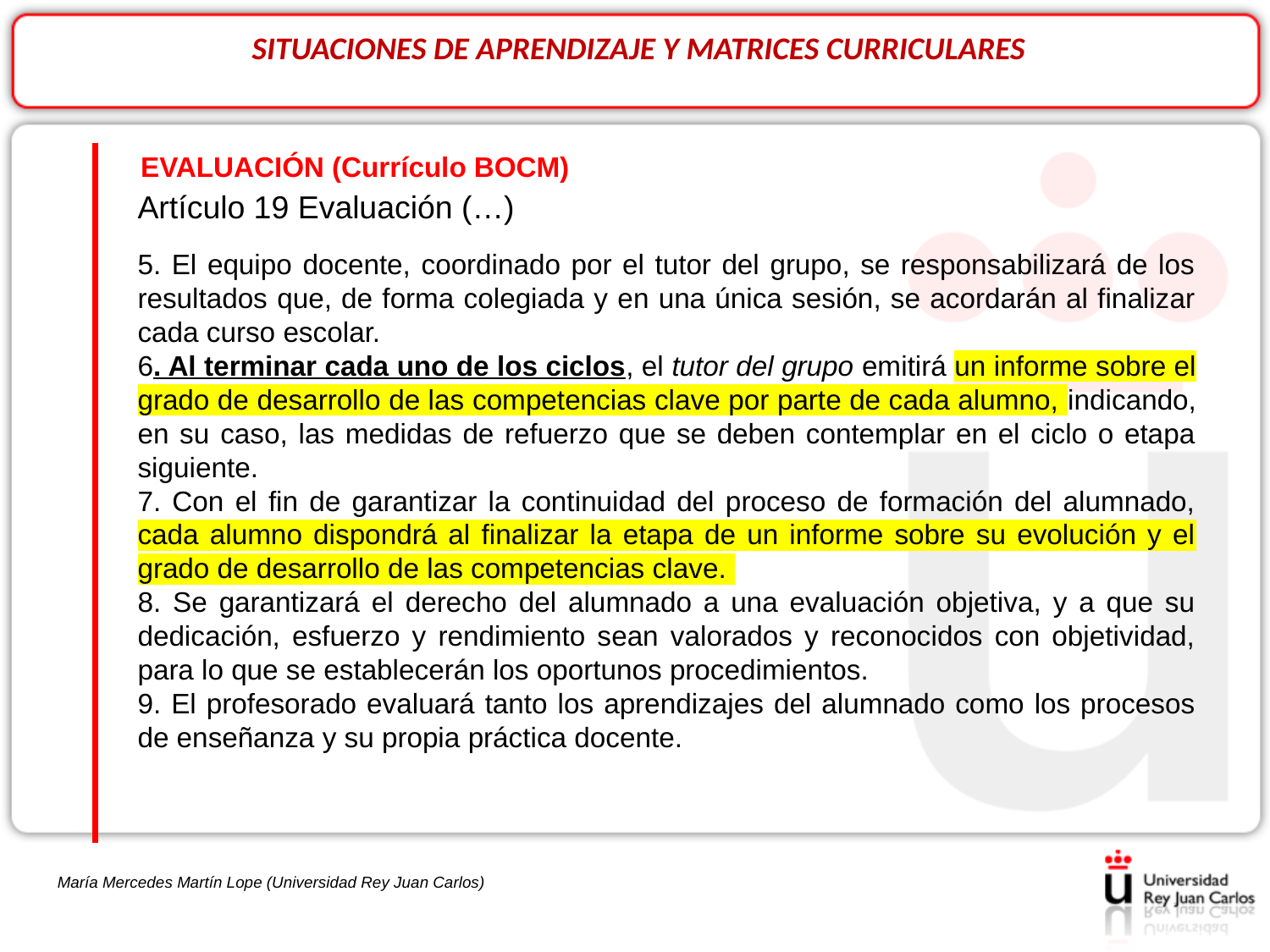

SITUACIONES DE APRENDIZAJE Y MATRICES CURRICULARES
EVALUACIÓN (Currículo BOCM)
Artículo 19 Evaluación (…)
5. El equipo docente, coordinado por el tutor del grupo, se responsabilizará de los resultados que, de forma colegiada y en una única sesión, se acordarán al finalizar cada curso escolar.
6. Al terminar cada uno de los ciclos, el tutor del grupo emitirá un informe sobre el grado de desarrollo de las competencias clave por parte de cada alumno, indicando, en su caso, las medidas de refuerzo que se deben contemplar en el ciclo o etapa siguiente.
7. Con el fin de garantizar la continuidad del proceso de formación del alumnado, cada alumno dispondrá al finalizar la etapa de un informe sobre su evolución y el grado de desarrollo de las competencias clave.
8. Se garantizará el derecho del alumnado a una evaluación objetiva, y a que su dedicación, esfuerzo y rendimiento sean valorados y reconocidos con objetividad, para lo que se establecerán los oportunos procedimientos.
9. El profesorado evaluará tanto los aprendizajes del alumnado como los procesos de enseñanza y su propia práctica docente.
María Mercedes Martín Lope (Universidad Rey Juan Carlos)